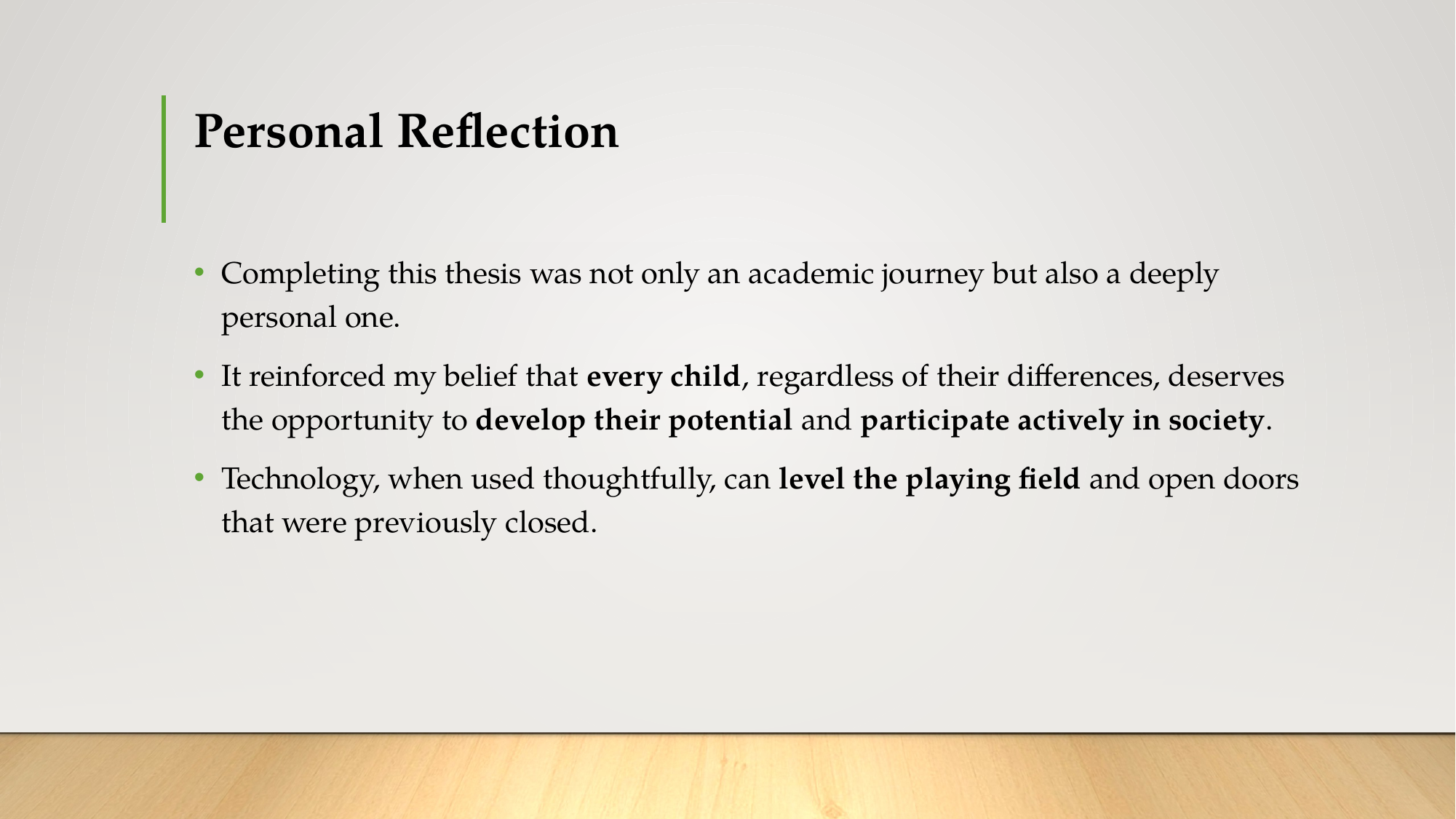

# Personal Reflection
Completing this thesis was not only an academic journey but also a deeply personal one.
It reinforced my belief that every child, regardless of their differences, deserves the opportunity to develop their potential and participate actively in society.
Technology, when used thoughtfully, can level the playing field and open doors that were previously closed.